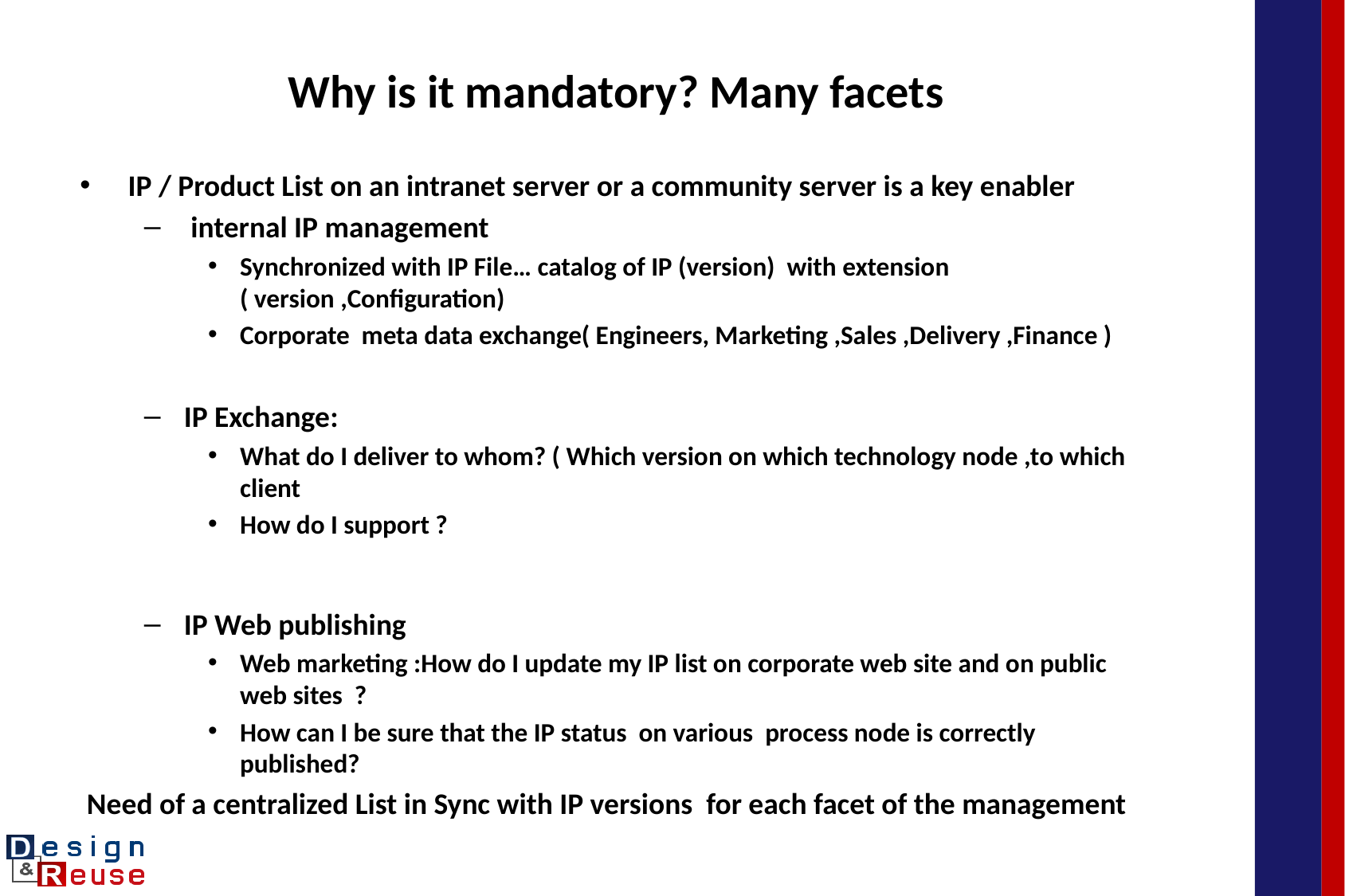

# Why is it mandatory? Many facets
IP / Product List on an intranet server or a community server is a key enabler
 internal IP management
Synchronized with IP File… catalog of IP (version)  with extension ( version ,Configuration)
Corporate  meta data exchange( Engineers, Marketing ,Sales ,Delivery ,Finance )

IP Exchange:
What do I deliver to whom? ( Which version on which technology node ,to which client
How do I support ?

IP Web publishing
Web marketing :How do I update my IP list on corporate web site and on public web sites  ?
How can I be sure that the IP status  on various  process node is correctly published?
 Need of a centralized List in Sync with IP versions  for each facet of the management